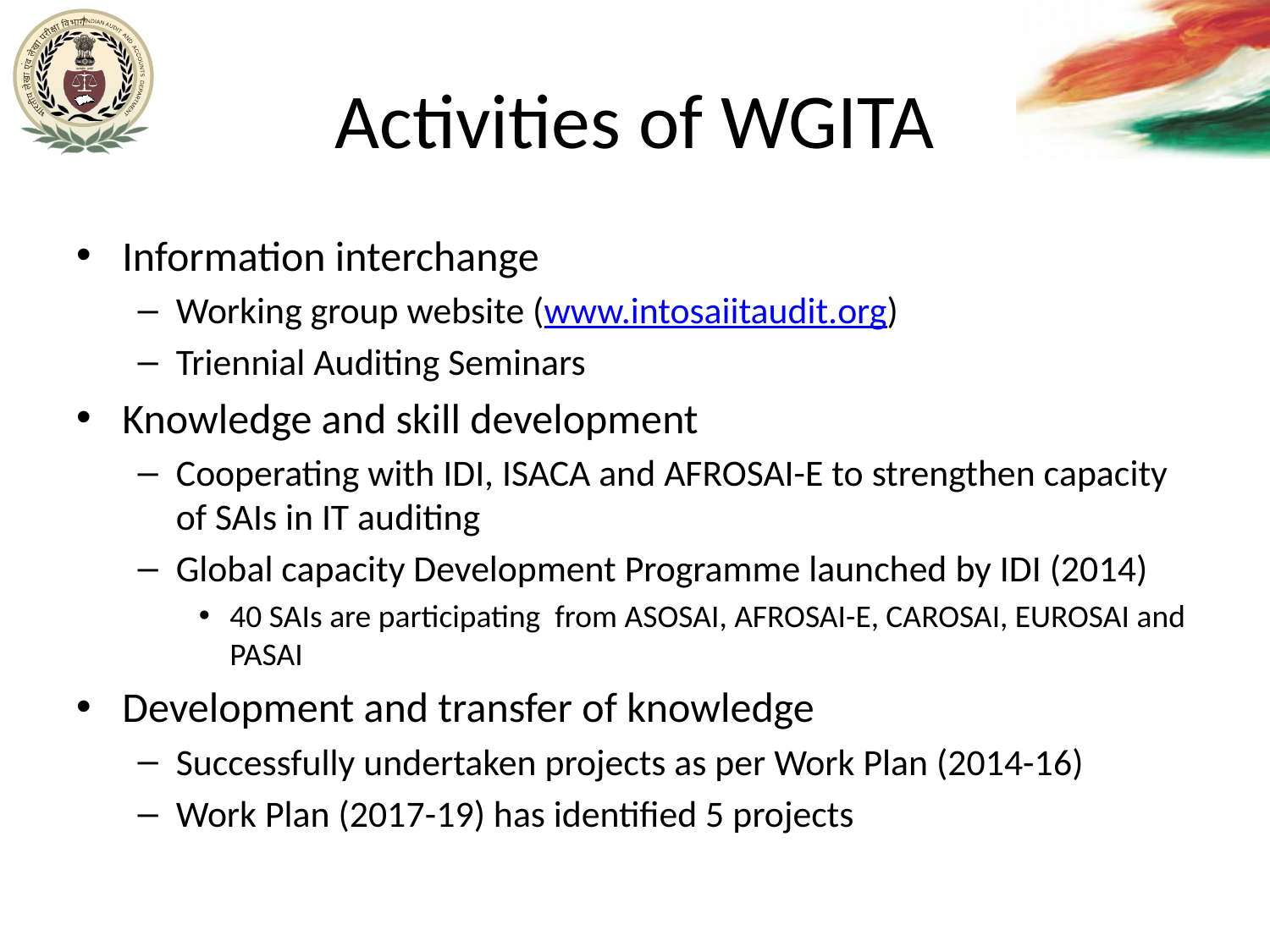

# Activities of WGITA
Information interchange
Working group website (www.intosaiitaudit.org)
Triennial Auditing Seminars
Knowledge and skill development
Cooperating with IDI, ISACA and AFROSAI-E to strengthen capacity of SAIs in IT auditing
Global capacity Development Programme launched by IDI (2014)
40 SAIs are participating  from ASOSAI, AFROSAI-E, CAROSAI, EUROSAI and PASAI
Development and transfer of knowledge
Successfully undertaken projects as per Work Plan (2014-16)
Work Plan (2017-19) has identified 5 projects